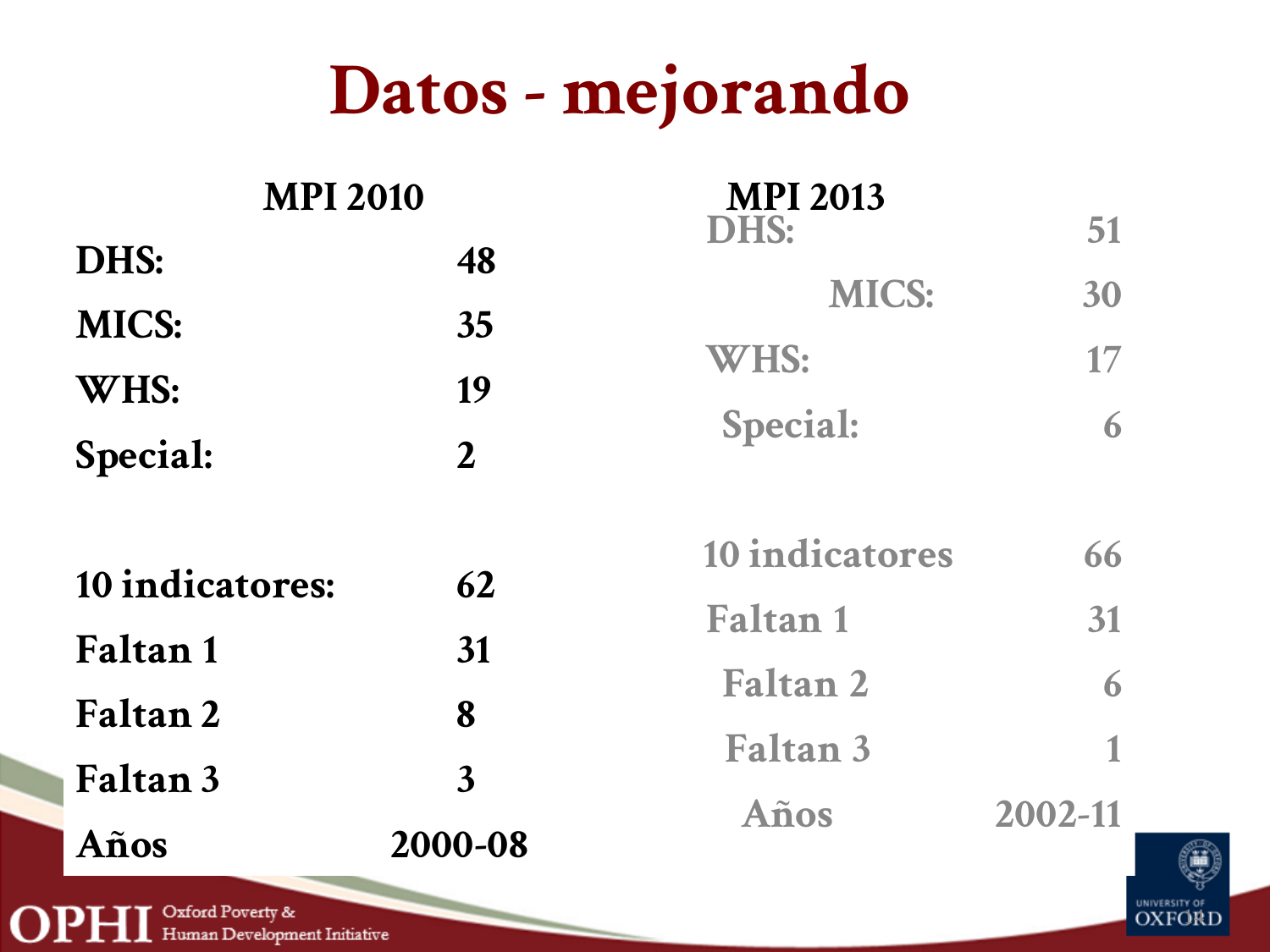

Datos - mejorando
MPI 2010
MPI 2013
DHS: 			48
MICS:			35
WHS: 			19
Special: 		2

10 indicatores: 	62
Faltan 	1		31
Faltan 2		8
Faltan 3		3
Años		       2000-08
DHS: 			51
MICS: 		30
WHS: 			17
Special: 		6

10 indicatores 	66
Faltan 	1 		31
Faltan 	2		6
Faltan 	3		1
Años	            	2002-11

14